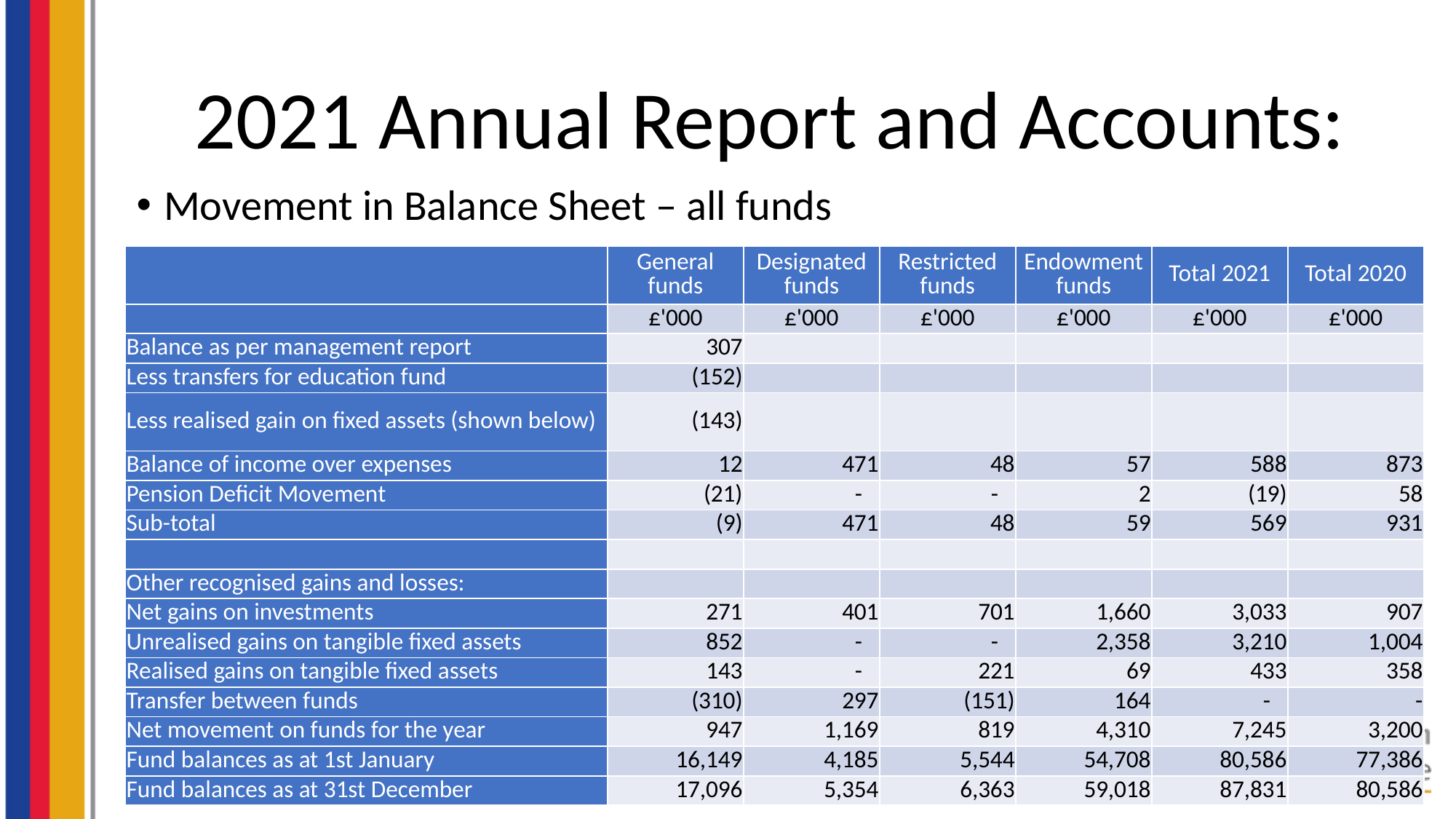

# 2021 Annual Report and Accounts:
Movement in Balance Sheet – all funds

|  | General funds | Designated funds | Restricted funds | Endowment funds | Total 2021 | Total 2020 |
| --- | --- | --- | --- | --- | --- | --- |
|  | £'000 | £'000 | £'000 | £'000 | £'000 | £'000 |
| Balance as per management report | 307 |  |  |  |  |  |
| Less transfers for education fund | (152) |  |  |  |  |  |
| Less realised gain on fixed assets (shown below) | (143) |  |  |  |  |  |
| Balance of income over expenses | 12 | 471 | 48 | 57 | 588 | 873 |
| Pension Deficit Movement | (21) | - | - | 2 | (19) | 58 |
| Sub-total | (9) | 471 | 48 | 59 | 569 | 931 |
|  |  |  |  |  |  |  |
| Other recognised gains and losses: |  |  |  |  |  |  |
| Net gains on investments | 271 | 401 | 701 | 1,660 | 3,033 | 907 |
| Unrealised gains on tangible fixed assets | 852 | - | - | 2,358 | 3,210 | 1,004 |
| Realised gains on tangible fixed assets | 143 | - | 221 | 69 | 433 | 358 |
| Transfer between funds | (310) | 297 | (151) | 164 | - | - |
| Net movement on funds for the year | 947 | 1,169 | 819 | 4,310 | 7,245 | 3,200 |
| Fund balances as at 1st January | 16,149 | 4,185 | 5,544 | 54,708 | 80,586 | 77,386 |
| Fund balances as at 31st December | 17,096 | 5,354 | 6,363 | 59,018 | 87,831 | 80,586 |